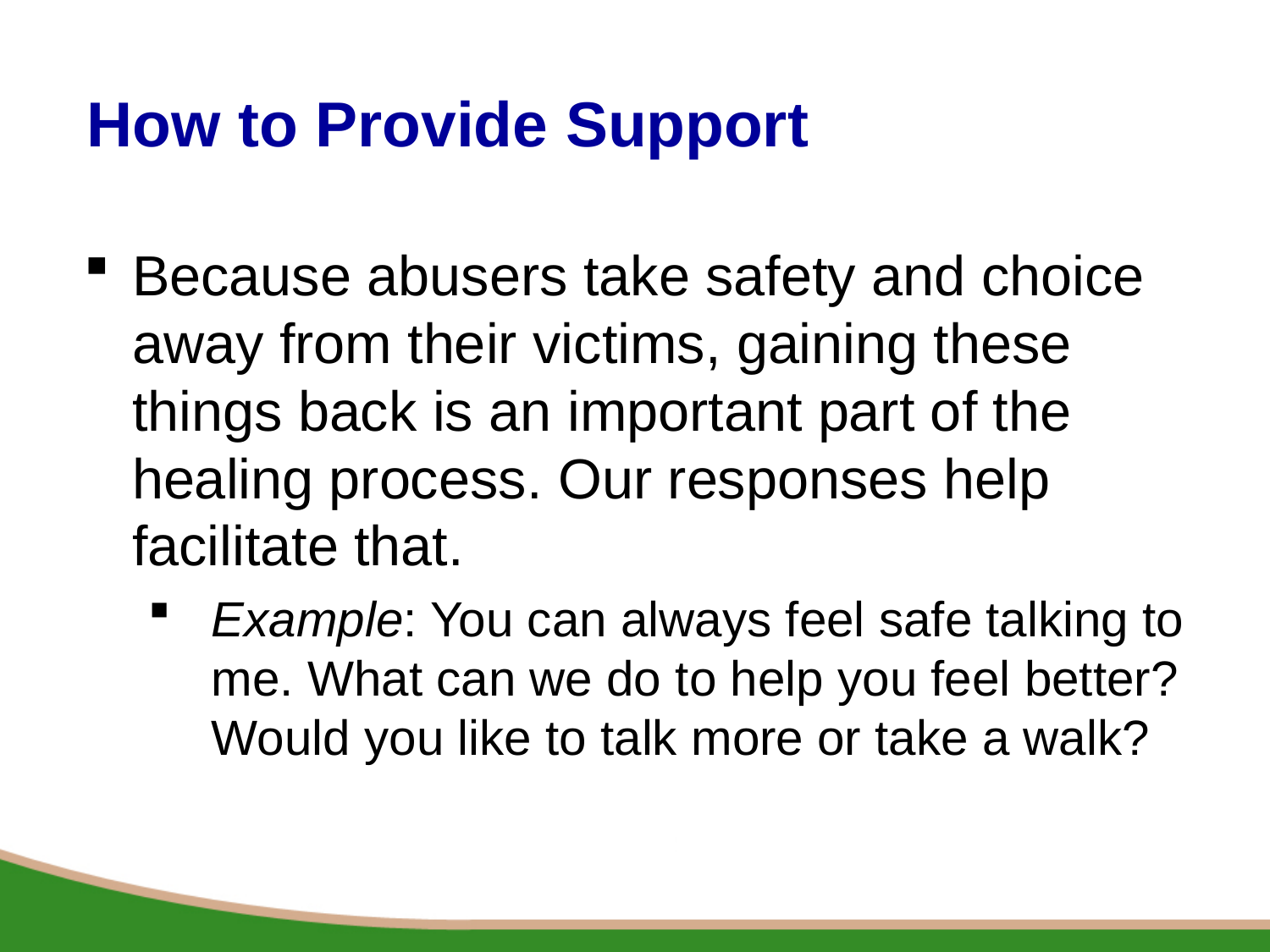

# How to Provide Support
Because abusers take safety and choice away from their victims, gaining these things back is an important part of the healing process. Our responses help facilitate that.
Example: You can always feel safe talking to me. What can we do to help you feel better? Would you like to talk more or take a walk?